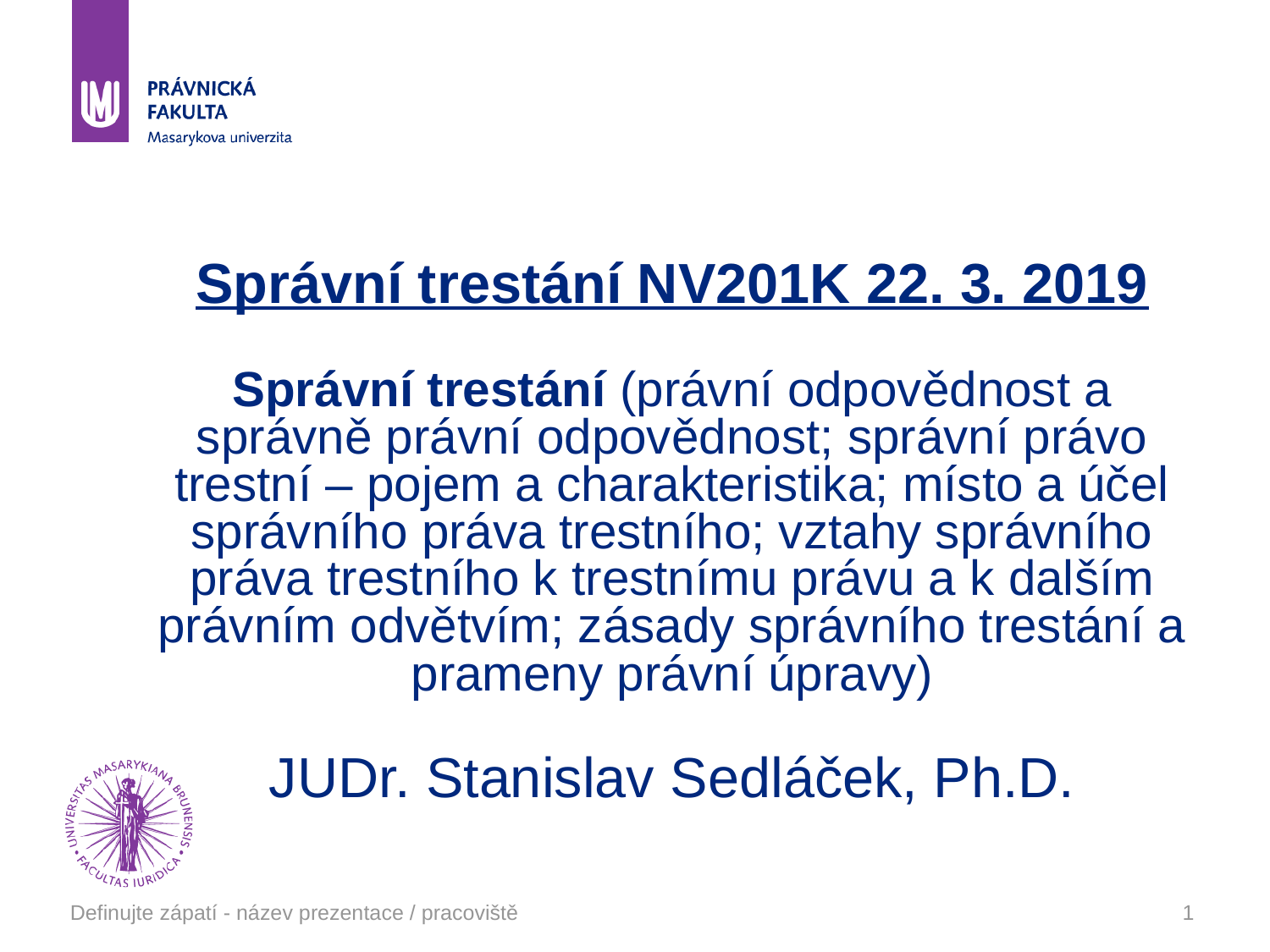

# Správní trestání NV201K 22. 3. 2019 Správní trestání (právní odpovědnost a správně právní odpovědnost; správní právo trestní – pojem a charakteristika; místo a účel správního práva trestního; vztahy správního práva trestního k trestnímu právu a k dalším právním odvětvím; zásady správního trestání a prameny právní úpravy) JUDr. Stanislav Sedláček, Ph.D.
Definujte zápatí - název prezentace / pracoviště
1